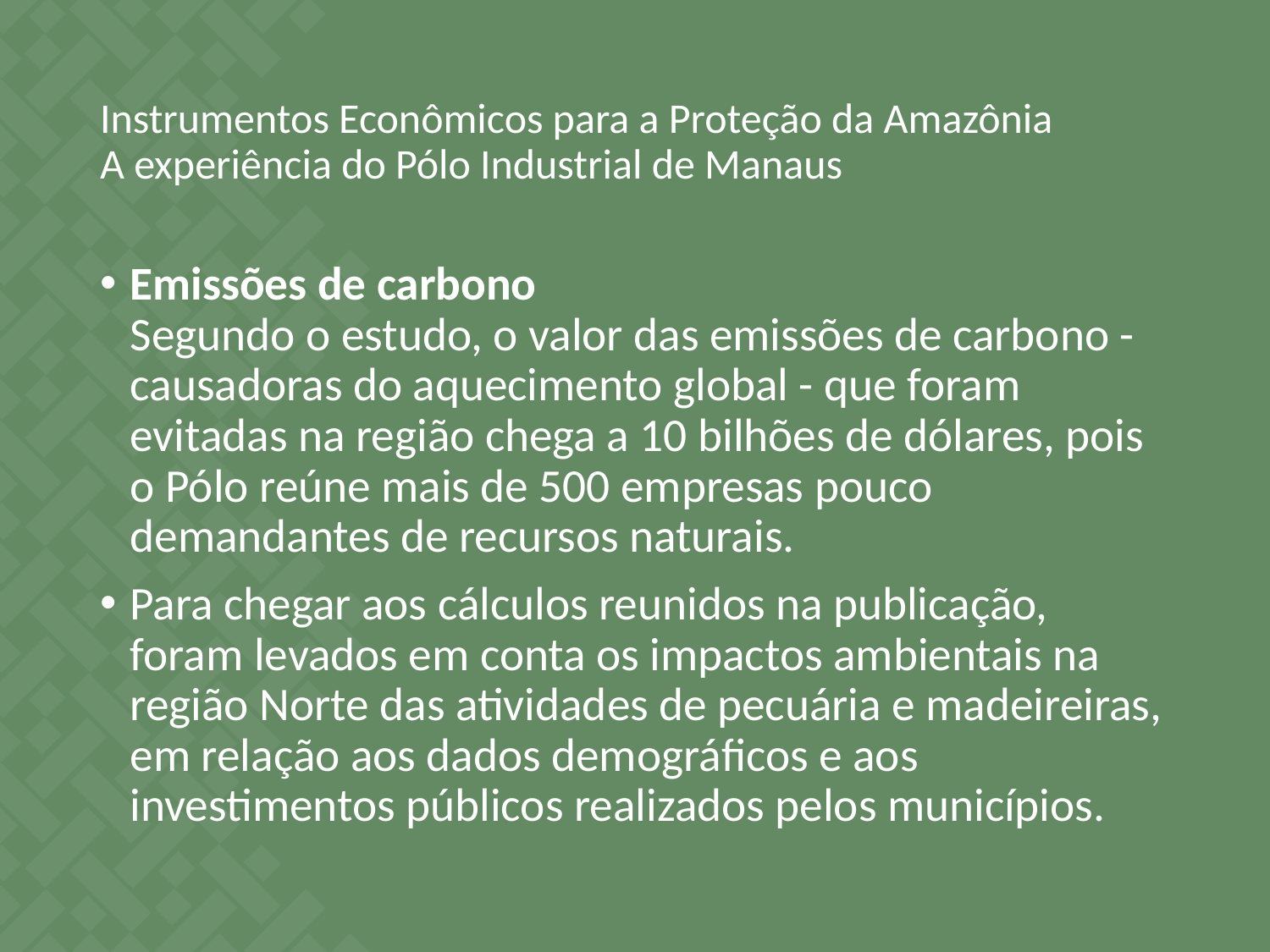

# Instrumentos Econômicos para a Proteção da Amazônia A experiência do Pólo Industrial de Manaus
Emissões de carbono
Segundo o estudo, o valor das emissões de carbono - causadoras do aquecimento global - que foram evitadas na região chega a 10 bilhões de dólares, pois  o Pólo reúne mais de 500 empresas pouco demandantes de recursos naturais.
Para chegar aos cálculos reunidos na publicação, foram levados em conta os impactos ambientais na região Norte das atividades de pecuária e madeireiras, em relação aos dados demográficos e aos investimentos públicos realizados pelos municípios.